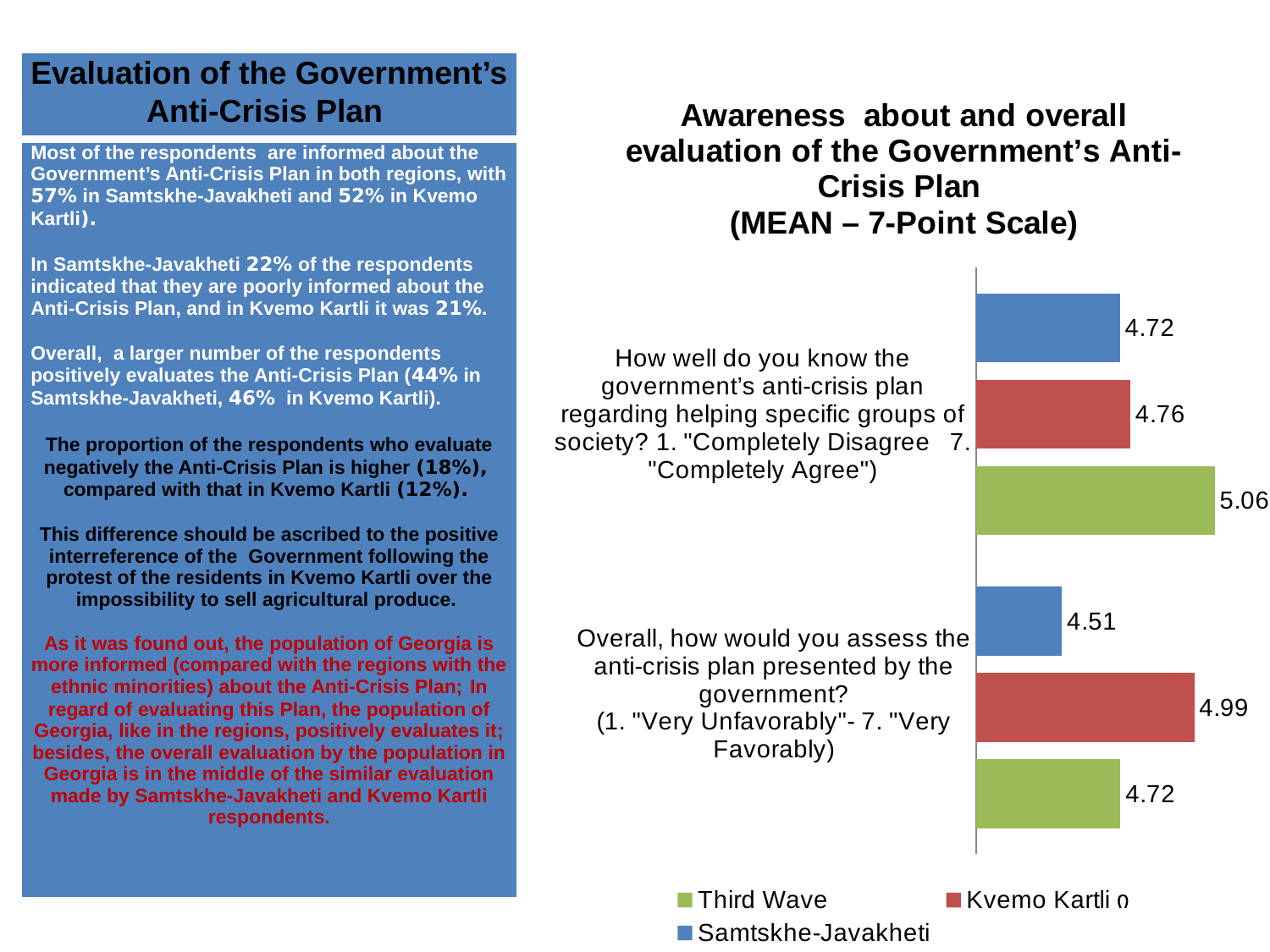

| Evaluation of the Government’s Anti-Crisis Plan |
| --- |

### Chart: Awareness  about and overall evaluation of the Government’s Anti-Crisis Plan
(MEAN – 7-Point Scale)

| Category | Samtskhe-Javakheti | Kvemo Kartli ი | Third Wave |
|---|---|---|---|
| How well do you know the government’s anti-crisis plan regarding helping specific groups of society? 1. "Completely Disagree   7. "Completely Agree") | 4.717451523545706 | 4.755223880597015 | 5.06 |
| Overall, how would you assess the anti-crisis plan presented by the government?
(1. "Very Unfavorably"- 7. "Very Favorably)
 | 4.509090909090909 | 4.986013986013986 | 4.72 |
| Most of the respondents are informed about the Government’s Anti-Crisis Plan in both regions, with 57% in Samtskhe-Javakheti and 52% in Kvemo Kartli). In Samtskhe-Javakheti 22% of the respondents indicated that they are poorly informed about the Anti-Crisis Plan, and in Kvemo Kartli it was 21%. Overall, a larger number of the respondents positively evaluates the Anti-Crisis Plan (44% in Samtskhe-Javakheti, 46% in Kvemo Kartli). The proportion of the respondents who evaluate negatively the Anti-Crisis Plan is higher (18%), compared with that in Kvemo Kartli (12%). This difference should be ascribed to the positive interreference of the Government following the protest of the residents in Kvemo Kartli over the impossibility to sell agricultural produce. As it was found out, the population of Georgia is more informed (compared with the regions with the ethnic minorities) about the Anti-Crisis Plan; In regard of evaluating this Plan, the population of Georgia, like in the regions, positively evaluates it; besides, the overall evaluation by the population in Georgia is in the middle of the similar evaluation made by Samtskhe-Javakheti and Kvemo Kartli respondents. |
| --- |